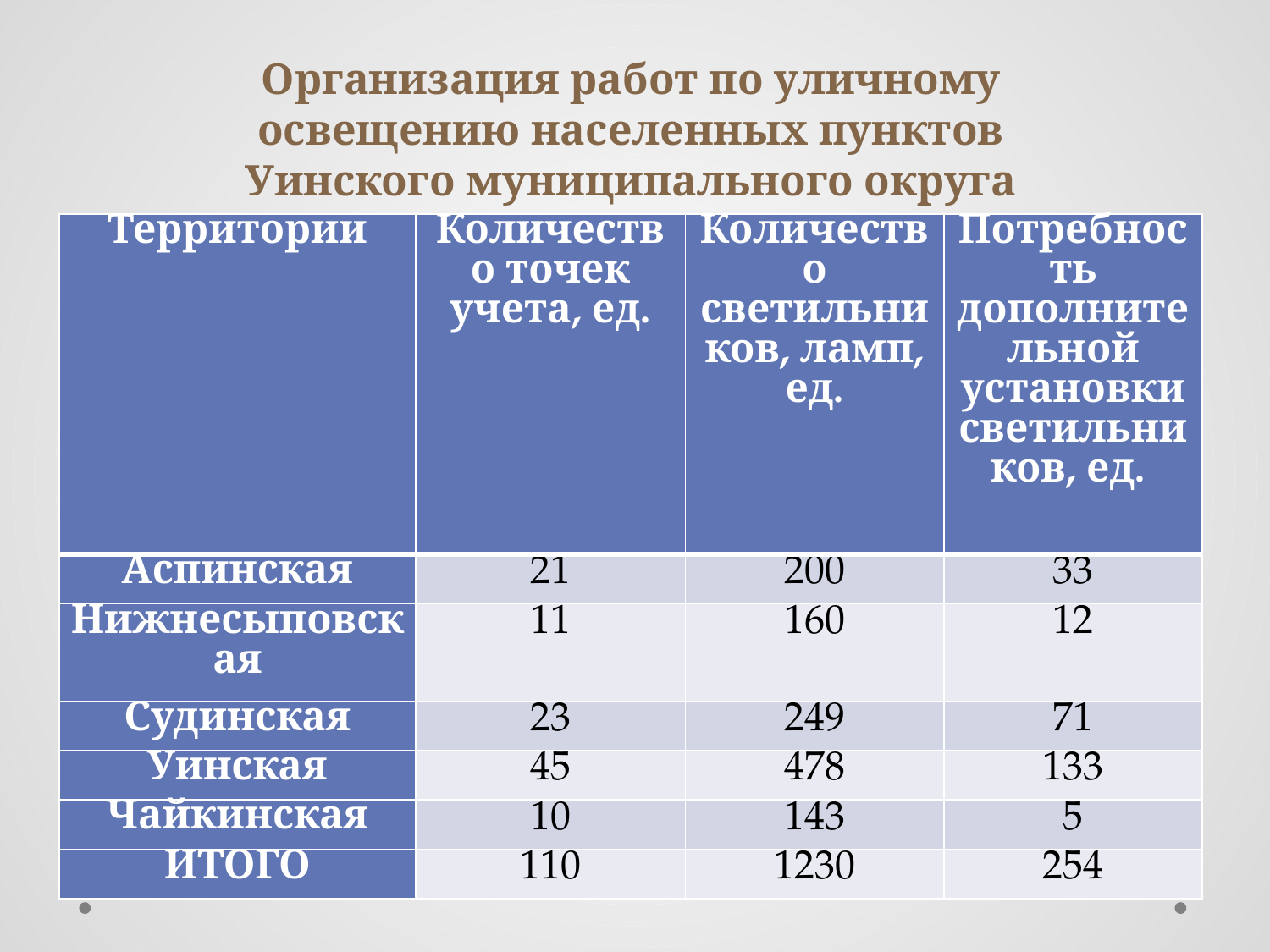

Организация работ по уличному освещению населенных пунктов Уинского муниципального округа
| Территории | Количество точек учета, ед. | Количество светильников, ламп, ед. | Потребность дополнительной установки светильников, ед. |
| --- | --- | --- | --- |
| Аспинская | 21 | 200 | 33 |
| Нижнесыповская | 11 | 160 | 12 |
| Судинская | 23 | 249 | 71 |
| Уинская | 45 | 478 | 133 |
| Чайкинская | 10 | 143 | 5 |
| ИТОГО | 110 | 1230 | 254 |